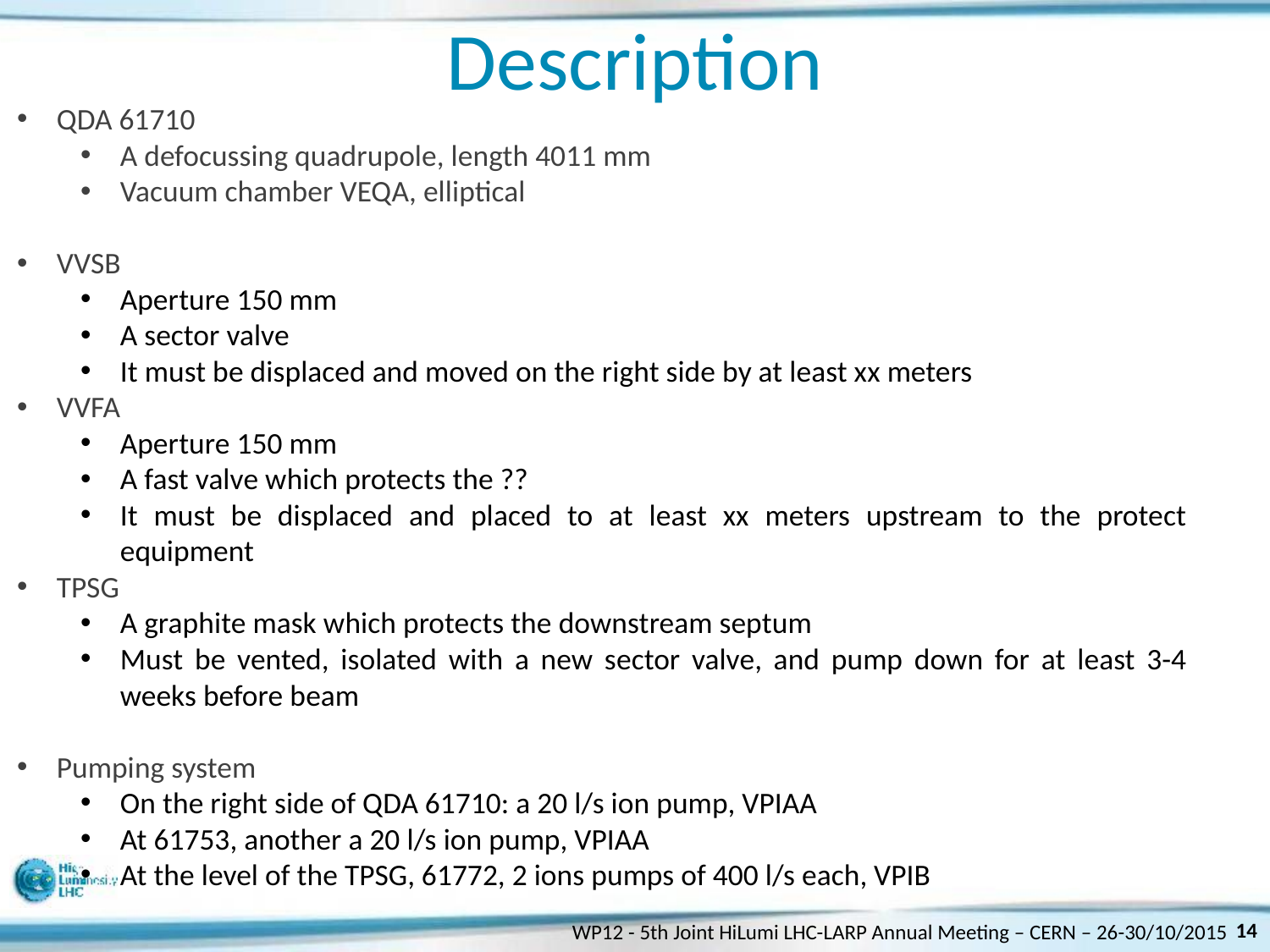

Description
QDA 61710
A defocussing quadrupole, length 4011 mm
Vacuum chamber VEQA, elliptical

VVSB
Aperture 150 mm
A sector valve
It must be displaced and moved on the right side by at least xx meters
VVFA
Aperture 150 mm
A fast valve which protects the ??
It must be displaced and placed to at least xx meters upstream to the protect equipment
TPSG
A graphite mask which protects the downstream septum
Must be vented, isolated with a new sector valve, and pump down for at least 3-4 weeks before beam

Pumping system
On the right side of QDA 61710: a 20 l/s ion pump, VPIAA
At 61753, another a 20 l/s ion pump, VPIAA
At the level of the TPSG, 61772, 2 ions pumps of 400 l/s each, VPIB
14
WP12 - 5th Joint HiLumi LHC-LARP Annual Meeting – CERN – 26-30/10/2015